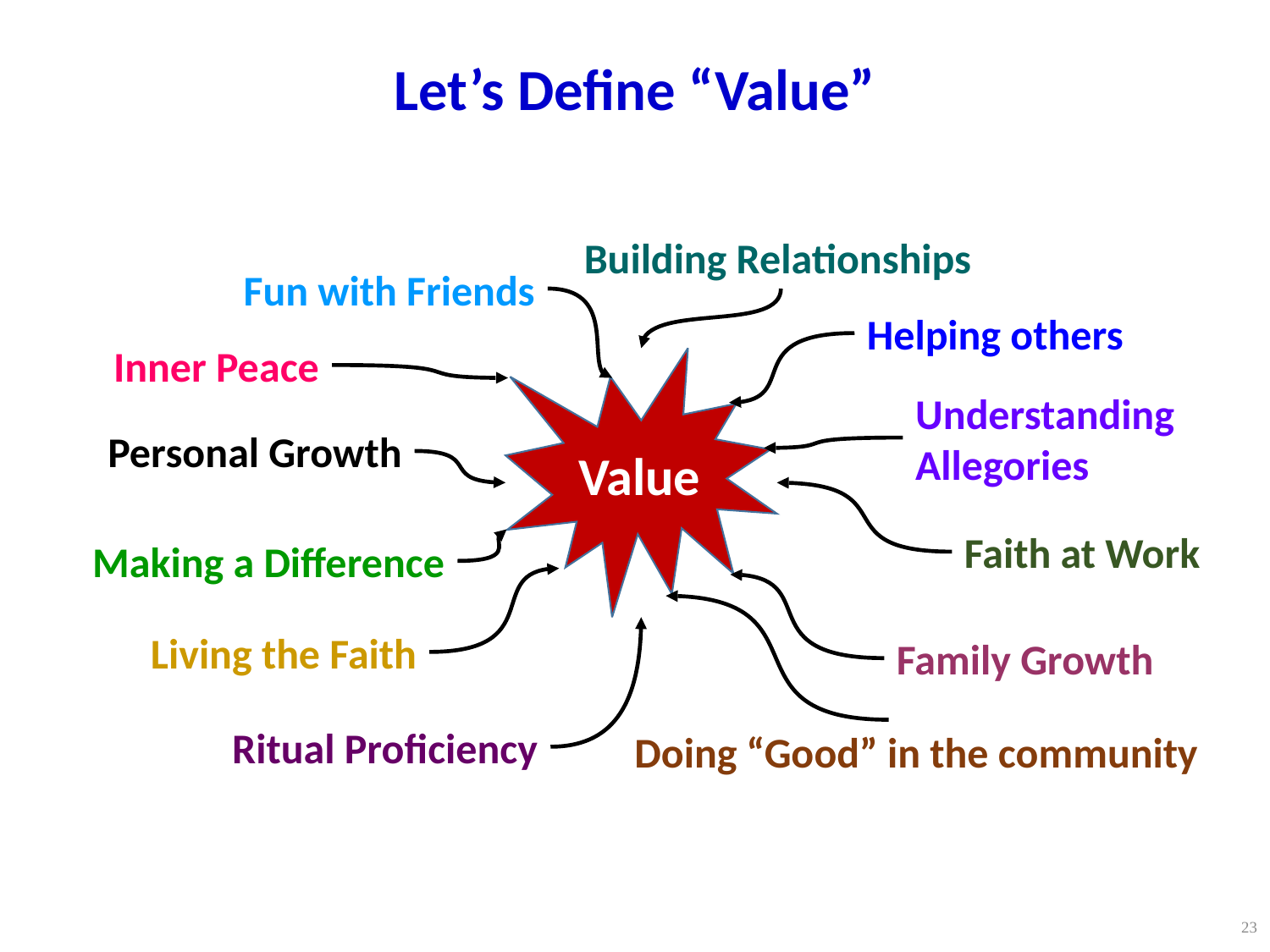

# Let’s Define “Value”
Building Relationships
Fun with Friends
Helping others
Inner Peace
Value
Understanding
Allegories
Personal Growth
Faith at Work
Making a Difference
Living the Faith
Family Growth
Ritual Proficiency
Doing “Good” in the community

23